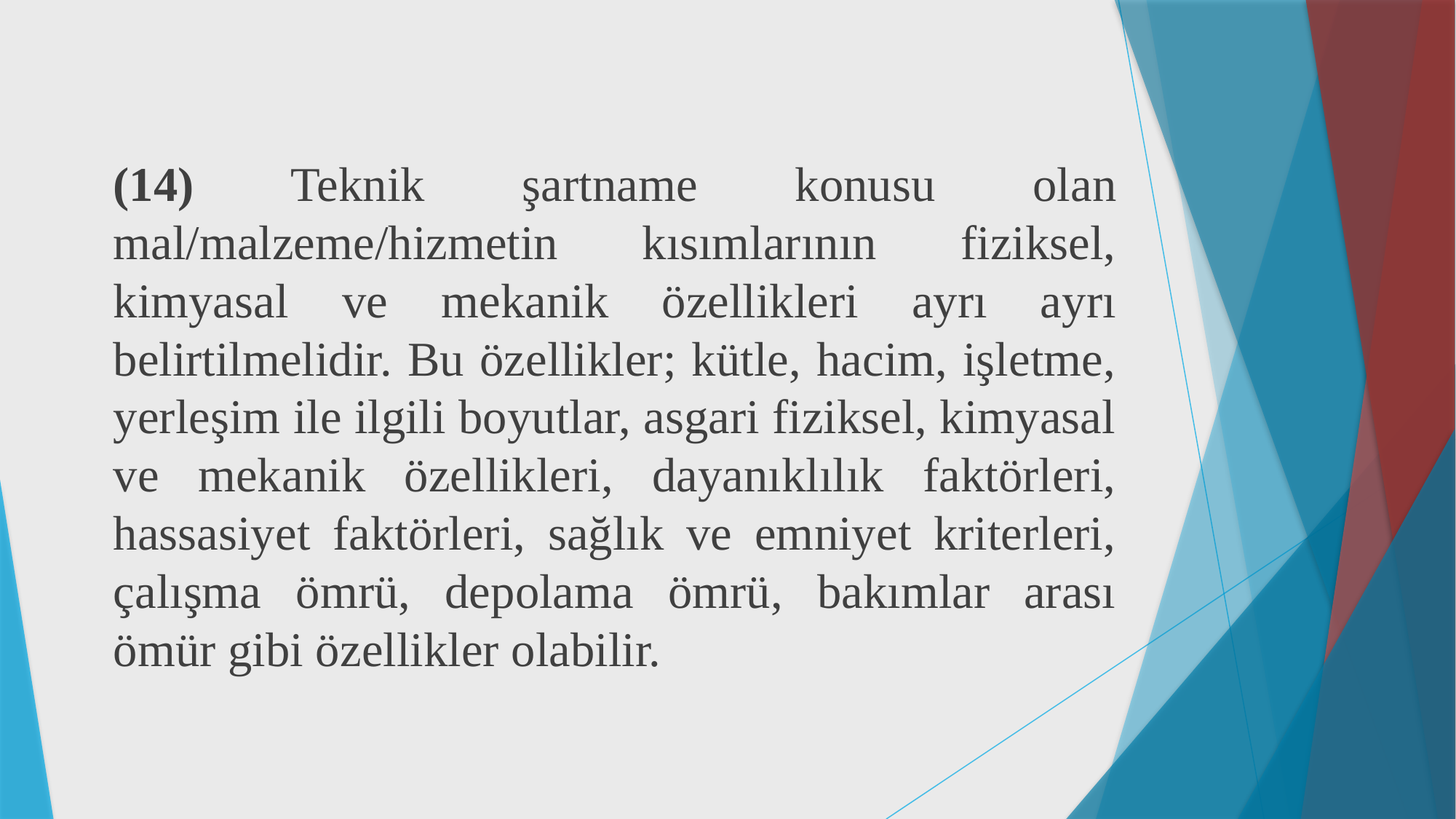

(14) Teknik şartname konusu olan mal/malzeme/hizmetin kısımlarının fiziksel, kimyasal ve mekanik özellikleri ayrı ayrı belirtilmelidir. Bu özellikler; kütle, hacim, işletme, yerleşim ile ilgili boyutlar, asgari fiziksel, kimyasal ve mekanik özellikleri, dayanıklılık faktörleri, hassasiyet faktörleri, sağlık ve emniyet kriterleri, çalışma ömrü, depolama ömrü, bakımlar arası ömür gibi özellikler olabilir.